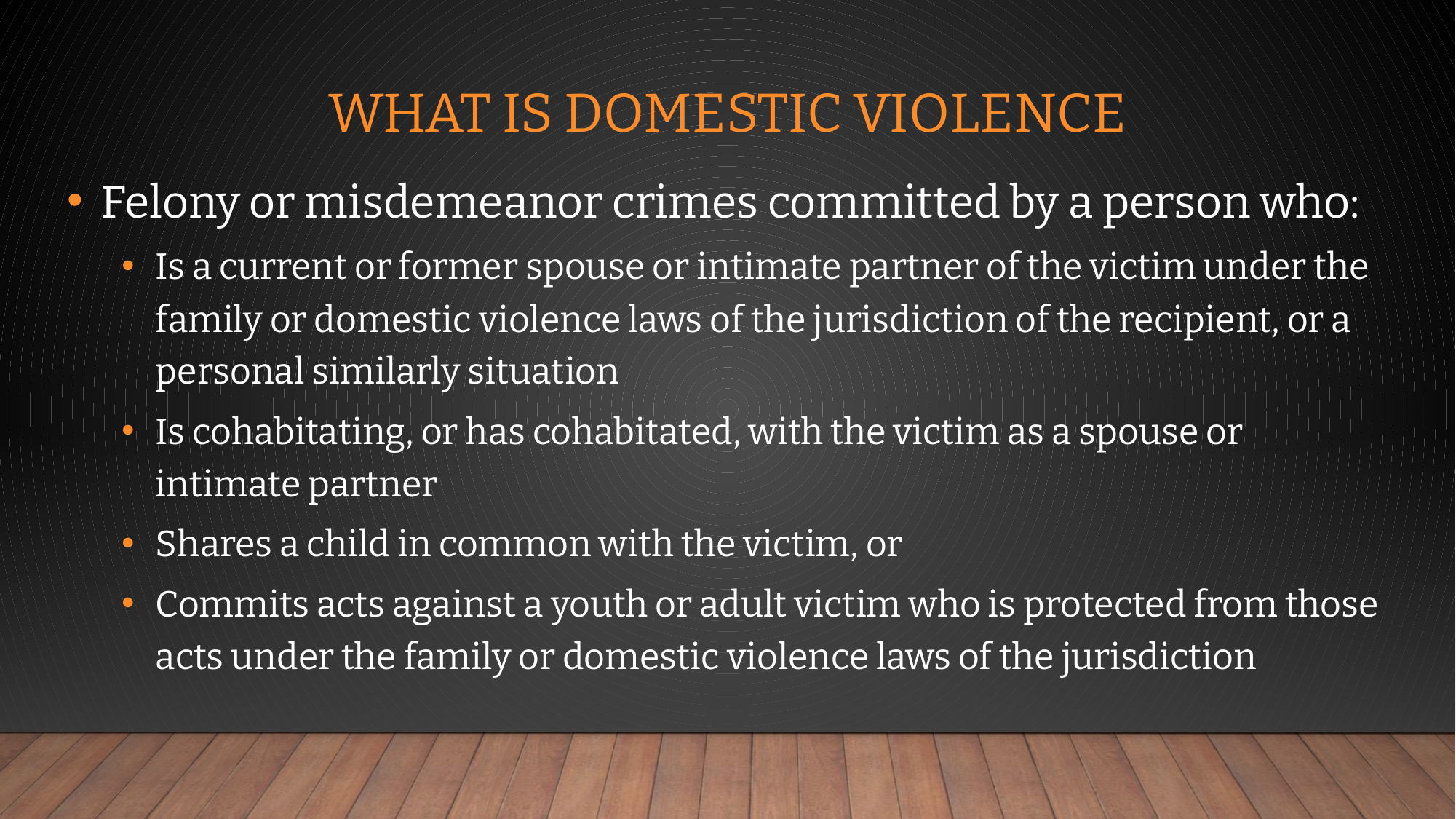

# What is domestic violence
Felony or misdemeanor crimes committed by a person who:
Is a current or former spouse or intimate partner of the victim under the family or domestic violence laws of the jurisdiction of the recipient, or a personal similarly situation
Is cohabitating, or has cohabitated, with the victim as a spouse or intimate partner
Shares a child in common with the victim, or
Commits acts against a youth or adult victim who is protected from those acts under the family or domestic violence laws of the jurisdiction